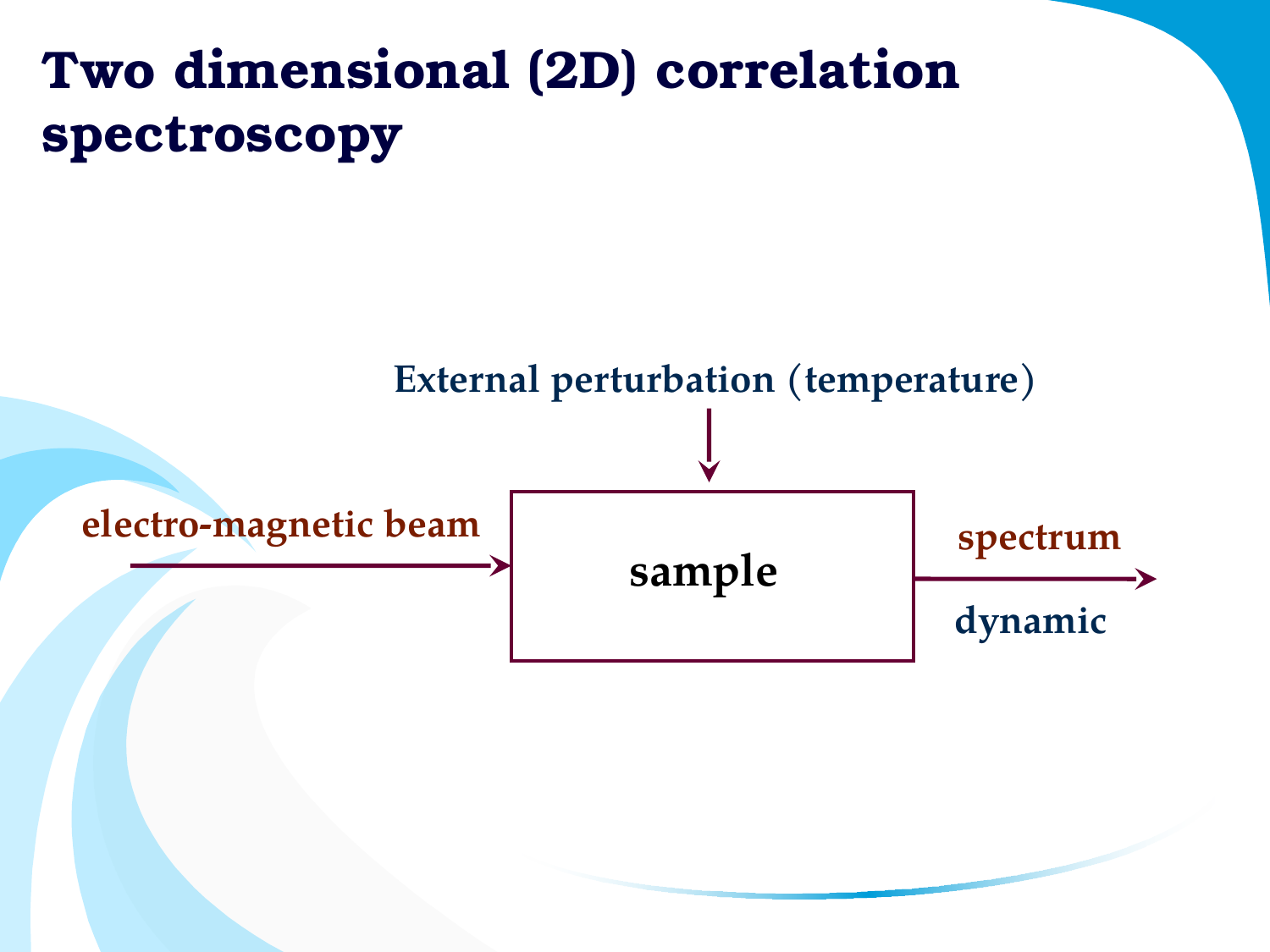

Two dimensional (2D) correlation spectroscopy
External perturbation (temperature)

dynamic

electro-magnetic beam

spectrum
sample